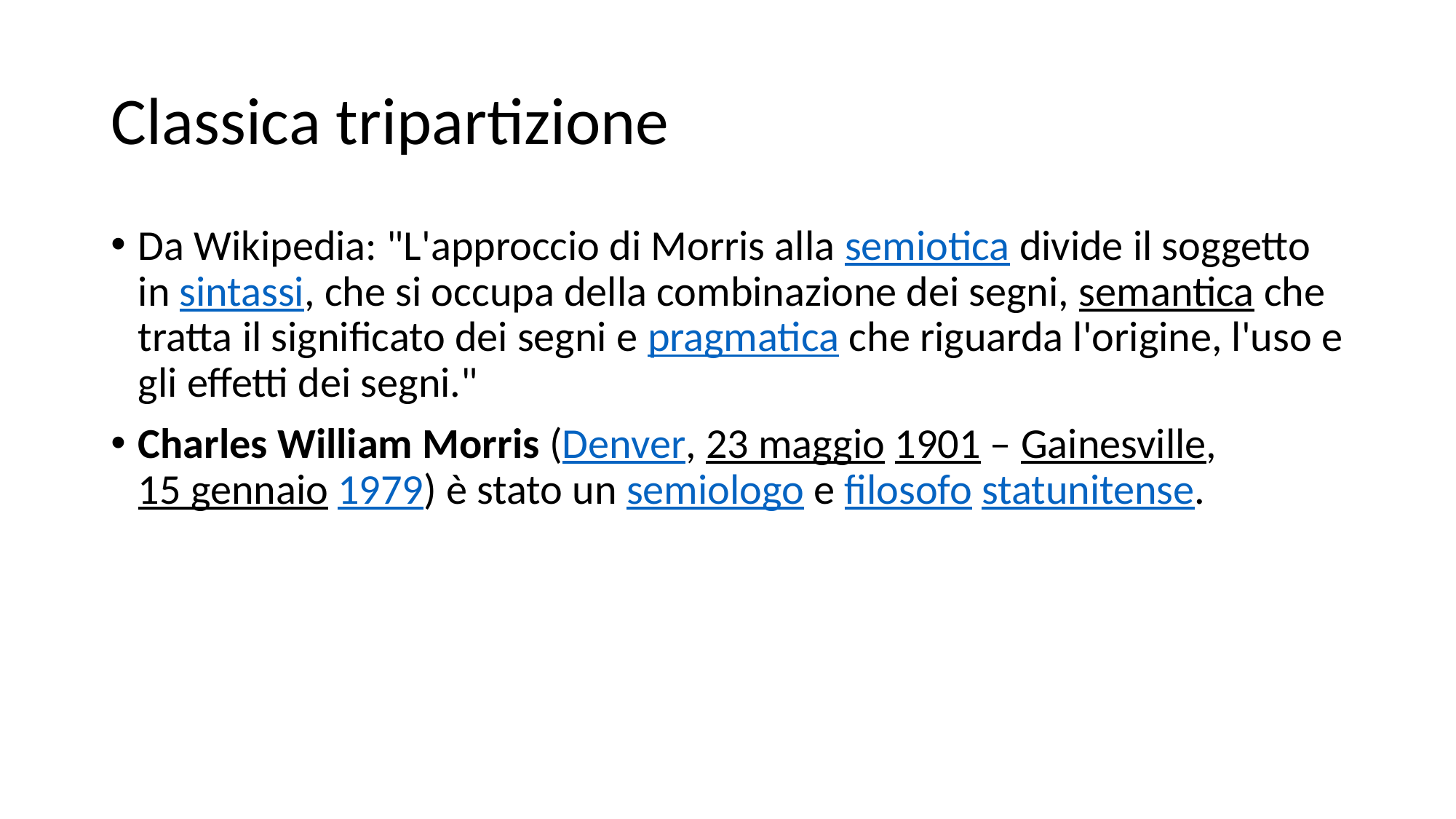

# Classica tripartizione
Da Wikipedia: "L'approccio di Morris alla semiotica divide il soggetto in sintassi, che si occupa della combinazione dei segni, semantica che tratta il significato dei segni e pragmatica che riguarda l'origine, l'uso e gli effetti dei segni."
Charles William Morris (Denver, 23 maggio 1901 – Gainesville, 15 gennaio 1979) è stato un semiologo e filosofo statunitense.